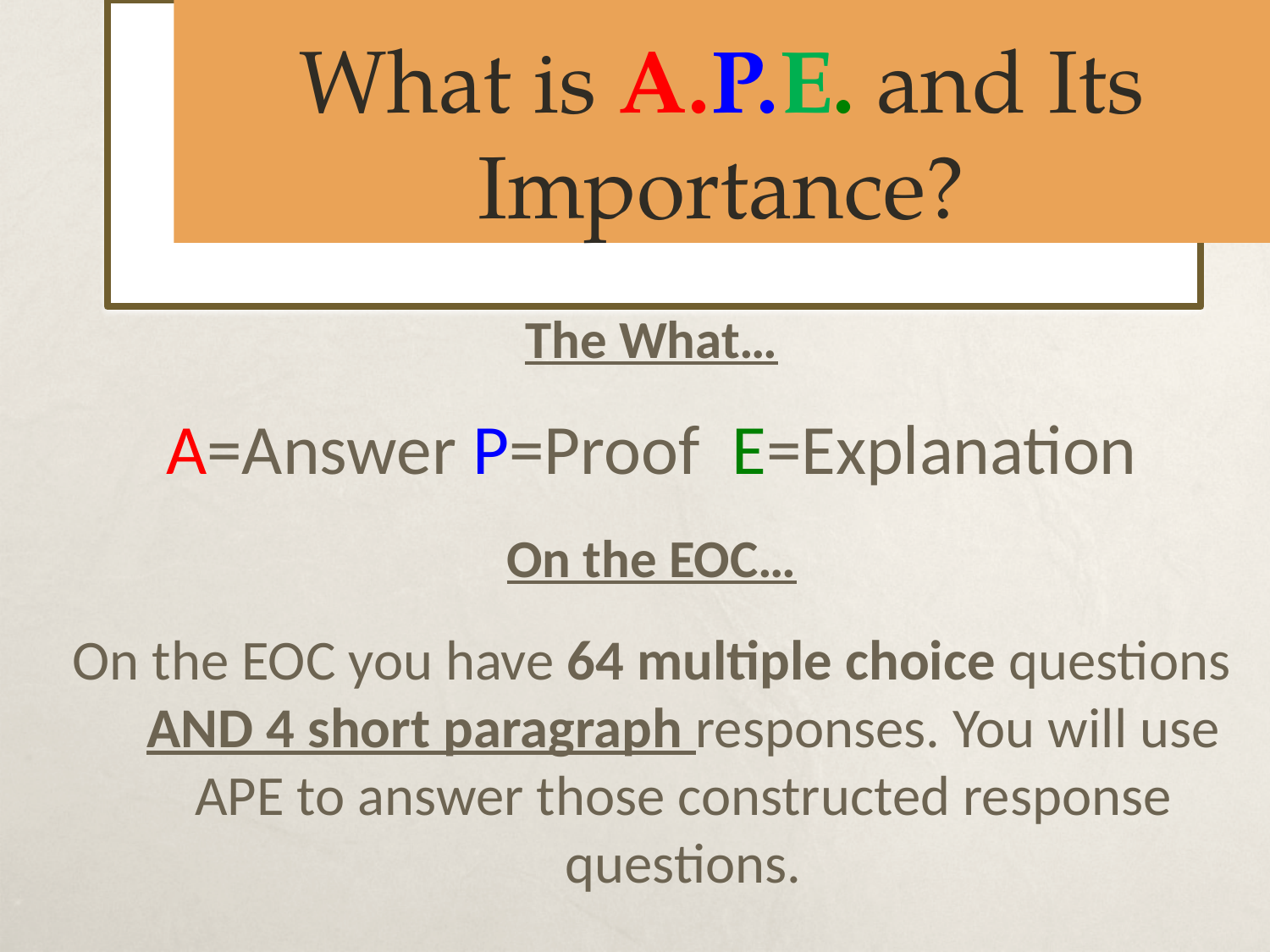

# What is A.P.E. and Its Importance?

The What…
A=Answer P=Proof  E=Explanation
On the EOC…
On the EOC you have 64 multiple choice questions AND 4 short paragraph responses. You will use APE to answer those constructed response questions.